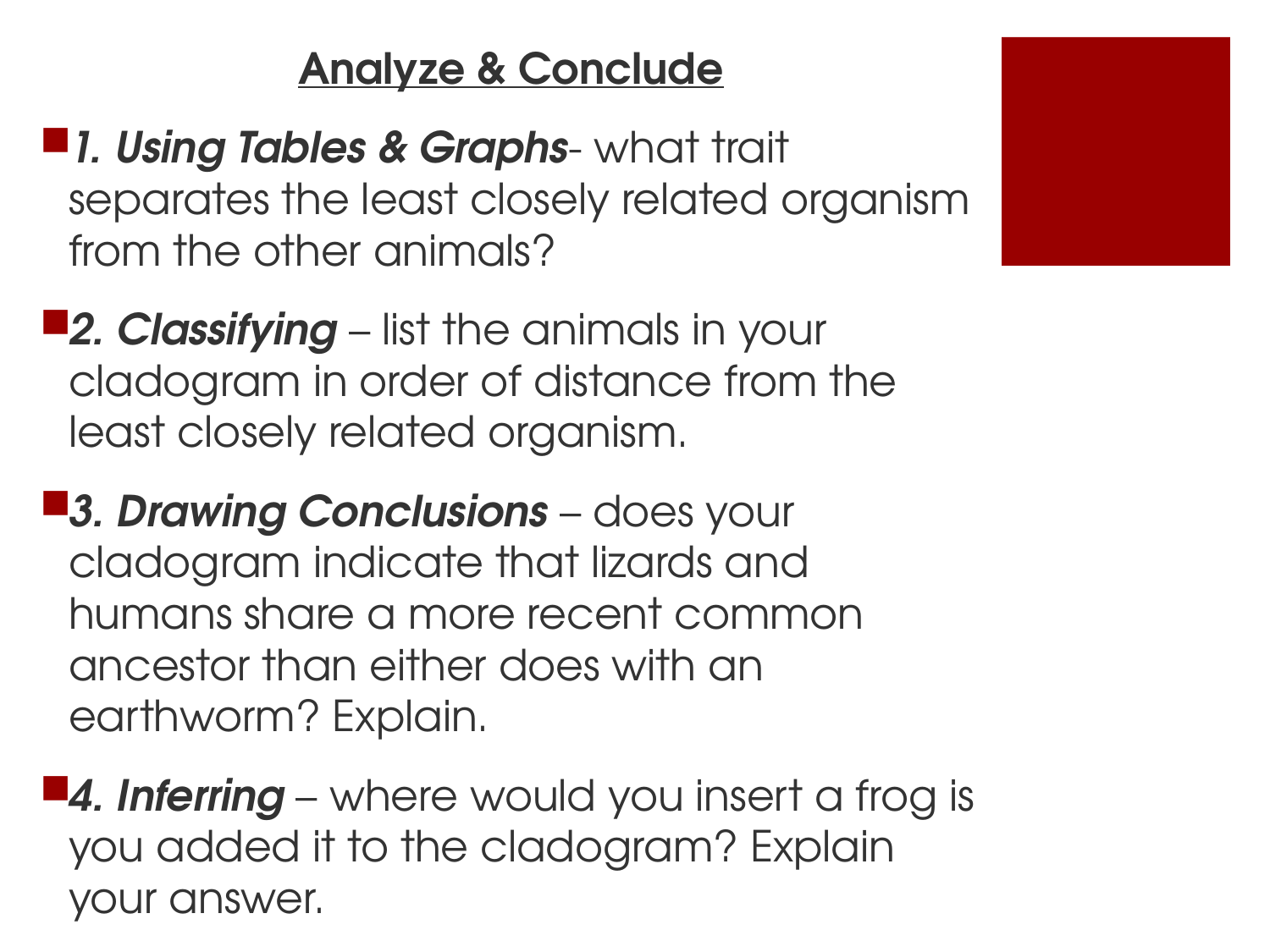

Analyze & Conclude
1. Using Tables & Graphs- what trait separates the least closely related organism from the other animals?
2. Classifying – list the animals in your cladogram in order of distance from the least closely related organism.
3. Drawing Conclusions – does your cladogram indicate that lizards and humans share a more recent common ancestor than either does with an earthworm? Explain.
4. Inferring – where would you insert a frog is you added it to the cladogram? Explain your answer.